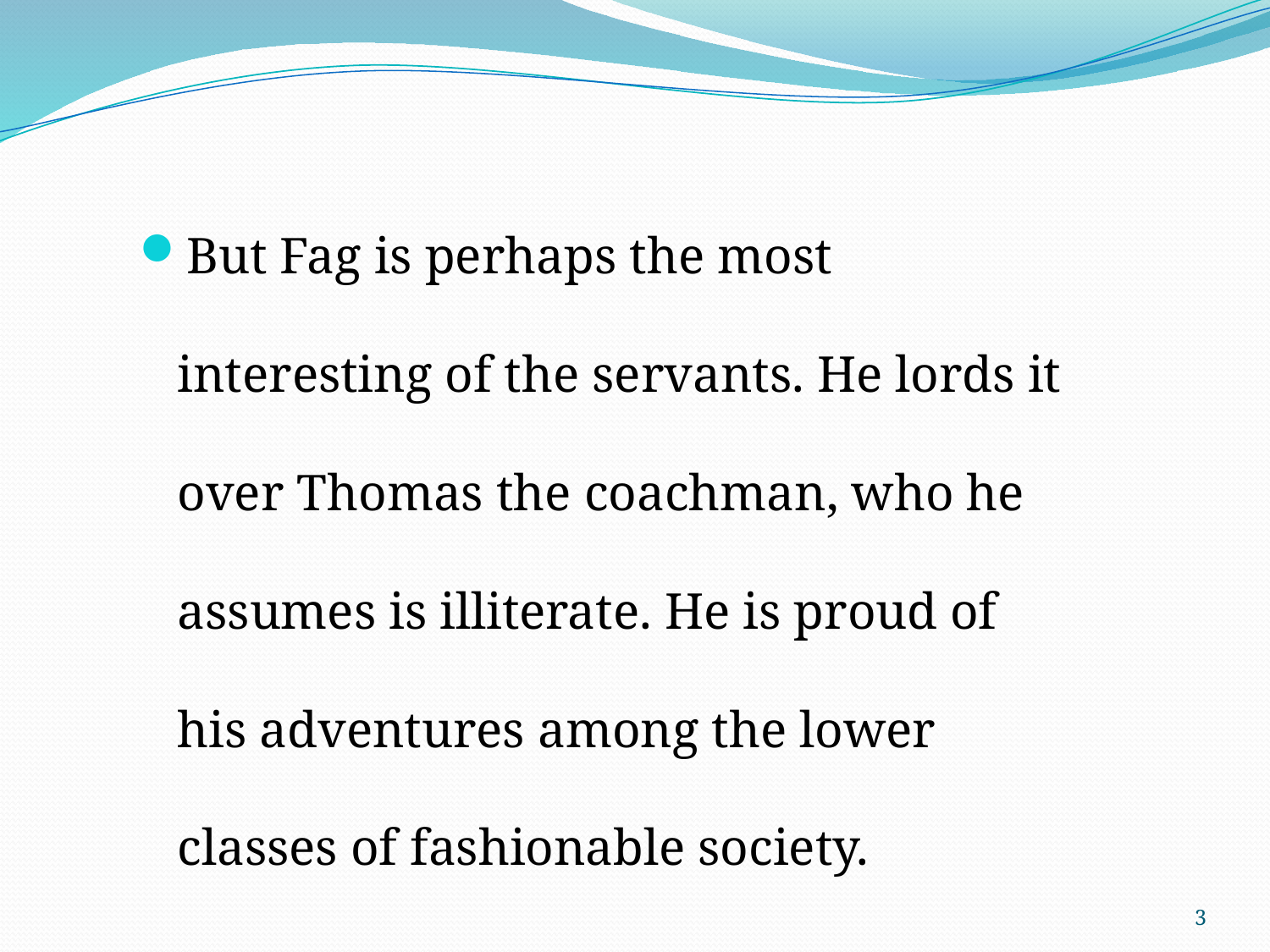

But Fag is perhaps the most interesting of the servants. He lords it over Thomas the coachman, who he assumes is illiterate. He is proud of his adventures among the lower classes of fashionable society.
3